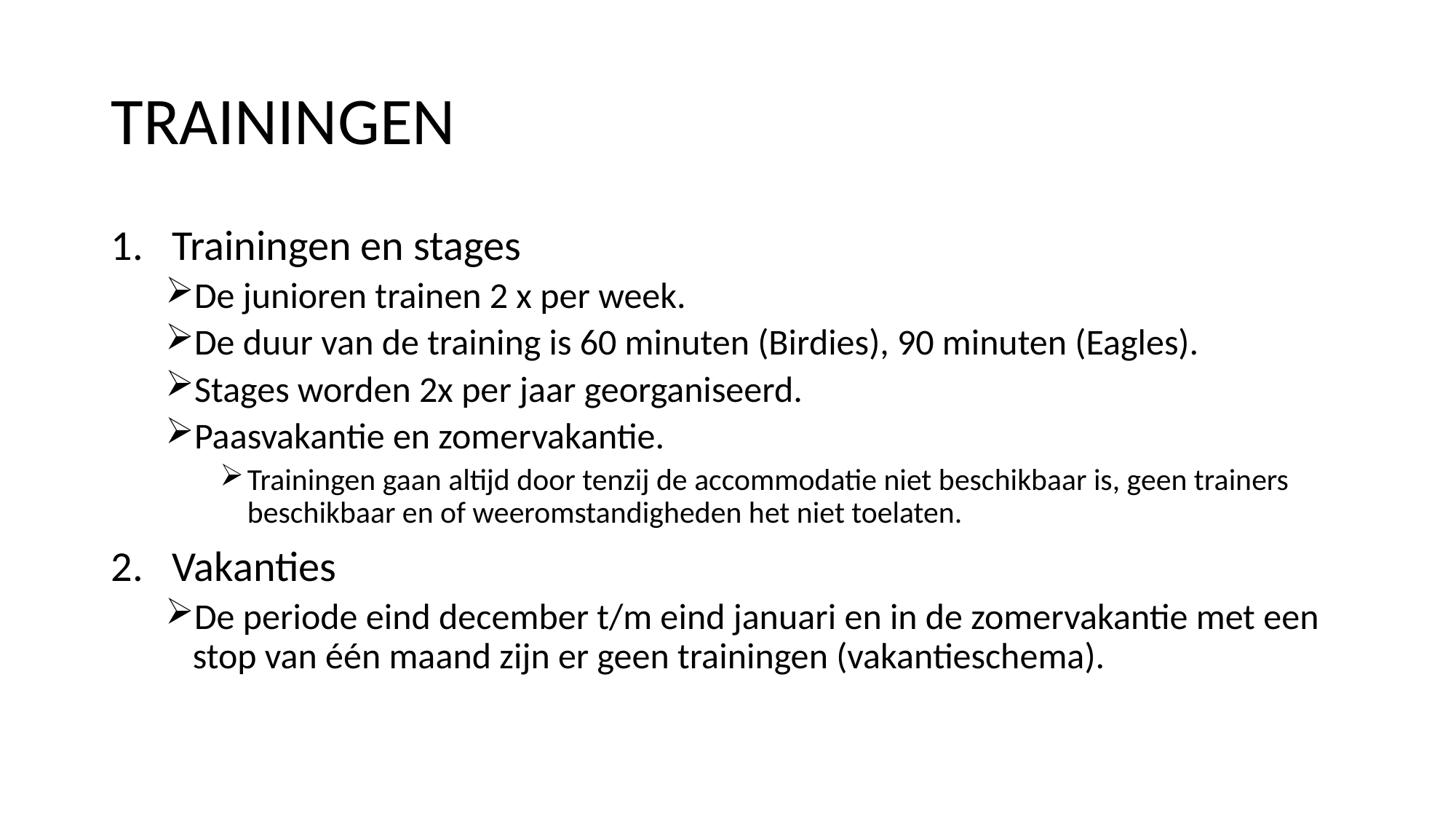

# TRAININGEN
Trainingen en stages
De junioren trainen 2 x per week.
De duur van de training is 60 minuten (Birdies), 90 minuten (Eagles).
Stages worden 2x per jaar georganiseerd.
Paasvakantie en zomervakantie.
Trainingen gaan altijd door tenzij de accommodatie niet beschikbaar is, geen trainers beschikbaar en of weeromstandigheden het niet toelaten.
Vakanties
De periode eind december t/m eind januari en in de zomervakantie met een stop van één maand zijn er geen trainingen (vakantieschema).